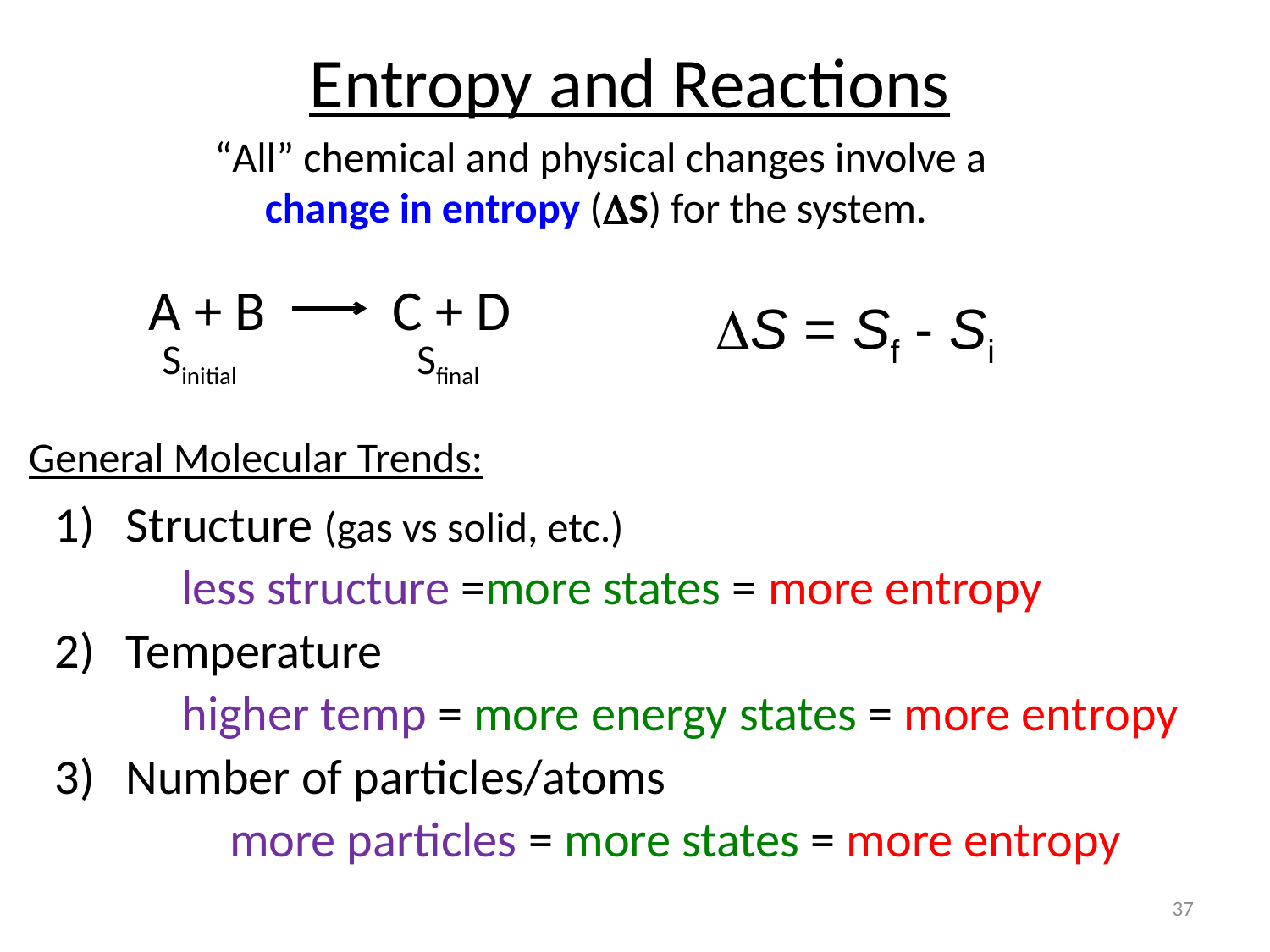

Entropy and Reactions
“All” chemical and physical changes involve a change in entropy (ΔS) for the system.
A + B          C + D
Sinitial
Sfinal
ΔS = Sf - Si
General Molecular Trends:
Structure (gas vs solid, etc.)
	less structure =more states = more entropy
Temperature
	higher temp = more energy states = more entropy
Number of particles/atoms
		more particles = more states = more entropy
37